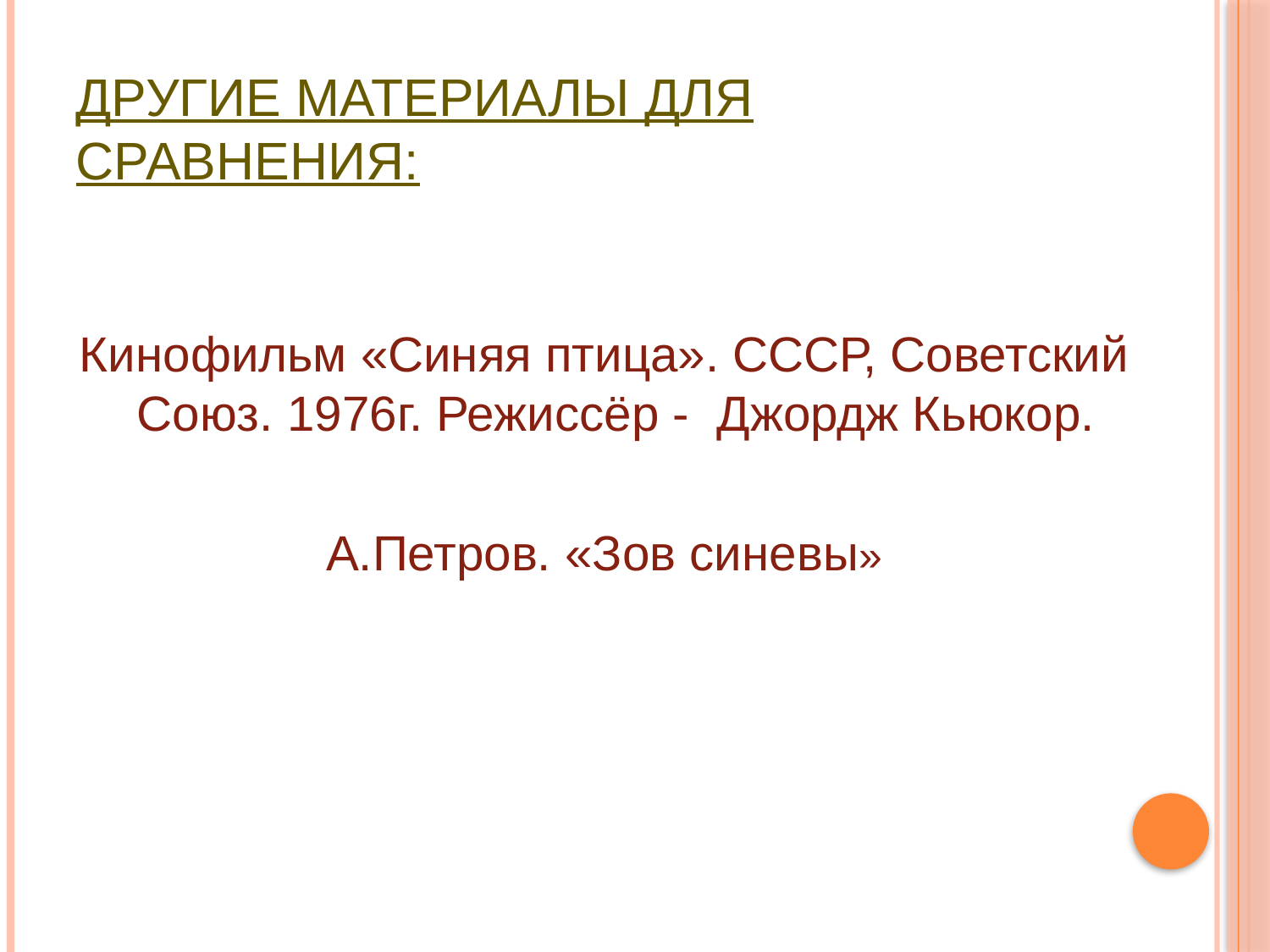

# Другие материалы для сравнения:
Кинофильм «Синяя птица». СССР, Советский Союз. 1976г. Режиссёр -  Джордж Кьюкор.

А.Петров. «Зов синевы»